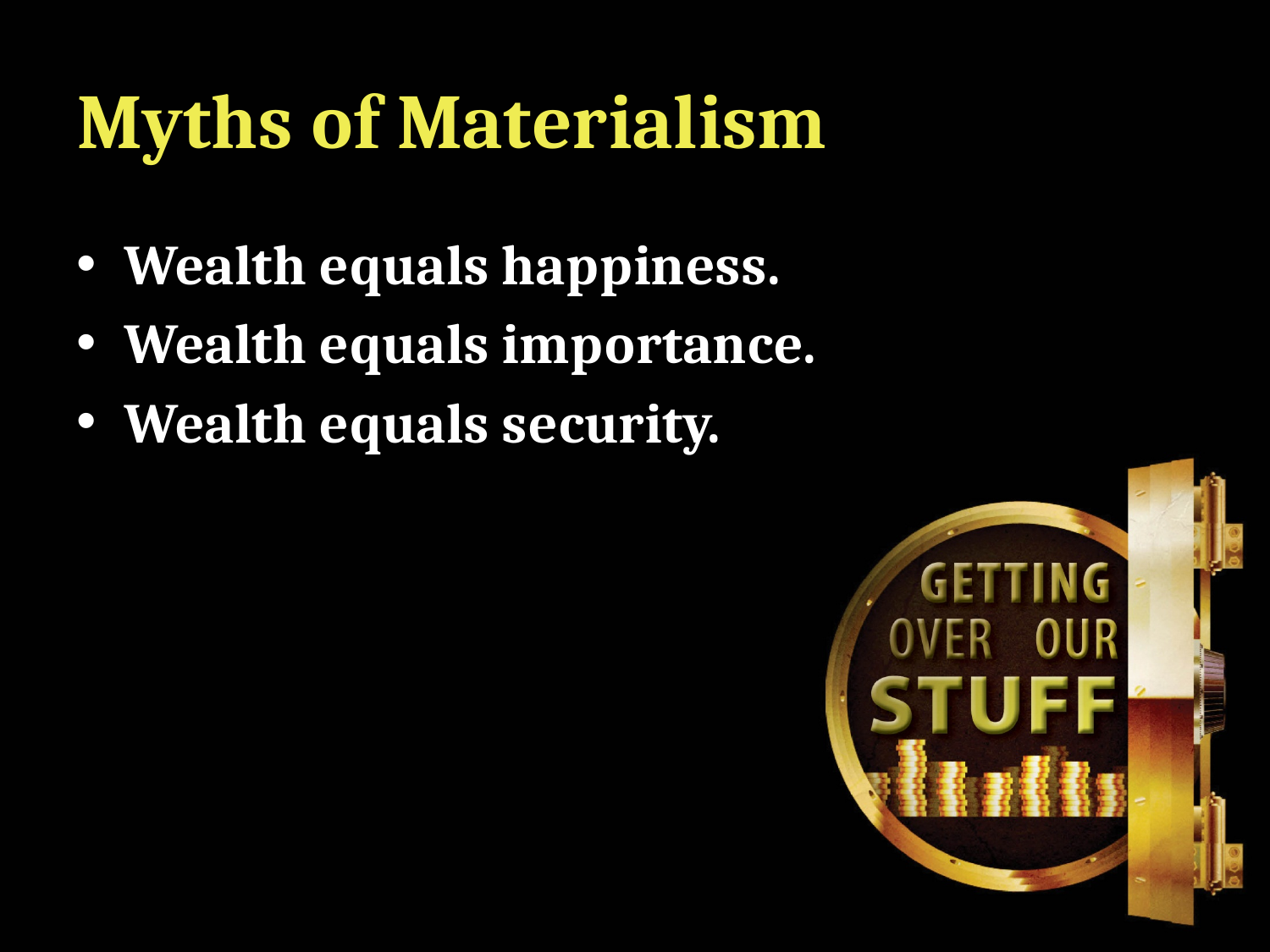

# Myths of Materialism
Wealth equals happiness.
Wealth equals importance.
Wealth equals security.